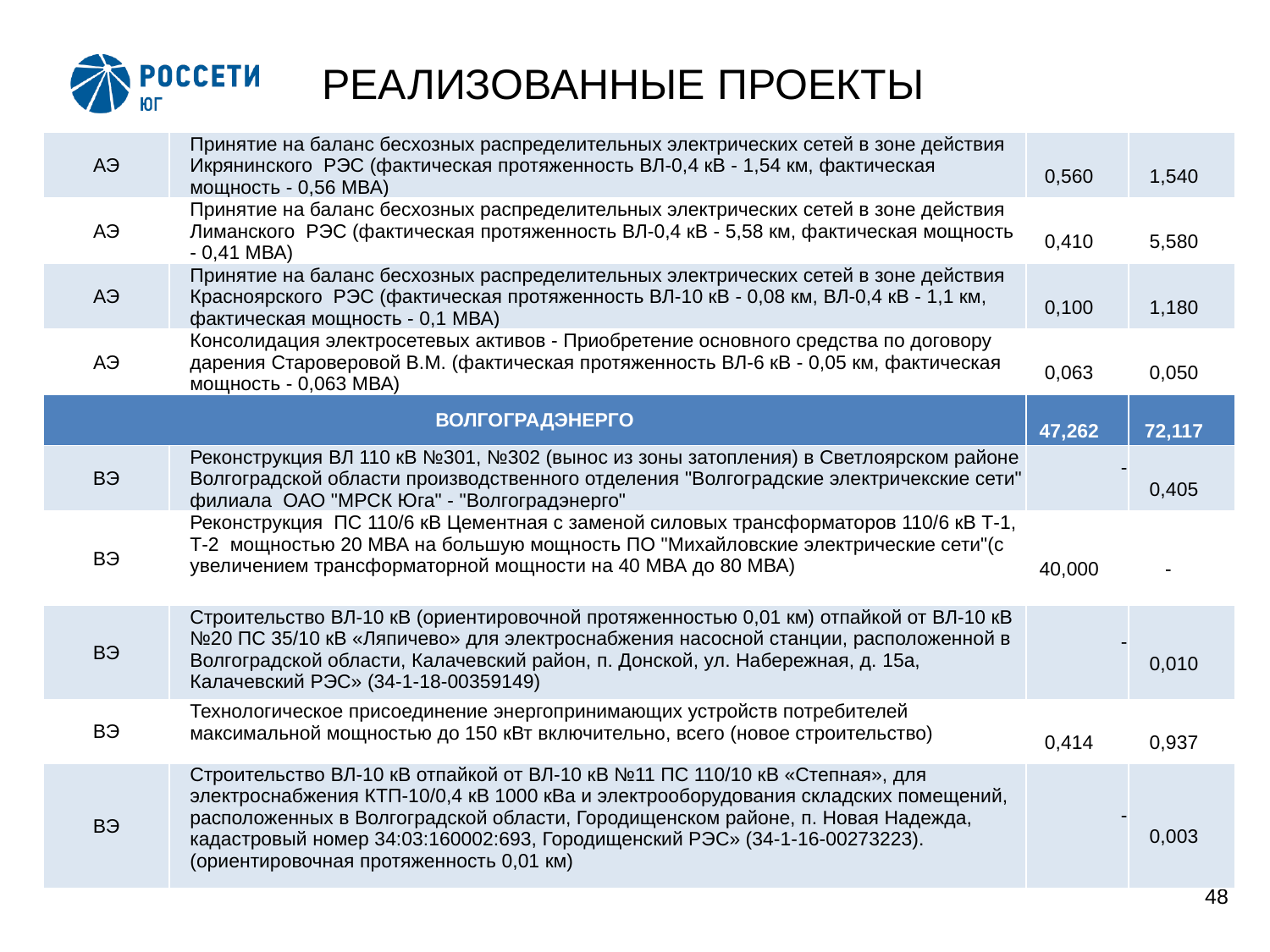

# РЕАЛИЗОВАННЫЕ ПРОЕКТЫ
| АЭ | Принятие на баланс бесхозных распределительных электрических сетей в зоне действия Икрянинского РЭС (фактическая протяженность ВЛ-0,4 кВ - 1,54 км, фактическая мощность - 0,56 МВА) | 0,560 | 1,540 |
| --- | --- | --- | --- |
| АЭ | Принятие на баланс бесхозных распределительных электрических сетей в зоне действия Лиманского РЭС (фактическая протяженность ВЛ-0,4 кВ - 5,58 км, фактическая мощность - 0,41 МВА) | 0,410 | 5,580 |
| АЭ | Принятие на баланс бесхозных распределительных электрических сетей в зоне действия Красноярского РЭС (фактическая протяженность ВЛ-10 кВ - 0,08 км, ВЛ-0,4 кВ - 1,1 км, фактическая мощность - 0,1 МВА) | 0,100 | 1,180 |
| АЭ | Консолидация электросетевых активов - Приобретение основного средства по договору дарения Староверовой В.М. (фактическая протяженность ВЛ-6 кВ - 0,05 км, фактическая мощность - 0,063 МВА) | 0,063 | 0,050 |
| ВОЛГОГРАДЭНЕРГО |  | 47,262 | 72,117 |
| ВЭ | Реконструкция ВЛ 110 кВ №301, №302 (вынос из зоны затопления) в Светлоярском районе Волгоградской области производственного отделения "Волгоградские электричекские сети" филиала ОАО "МРСК Юга" - "Волгоградэнерго" | - | 0,405 |
| ВЭ | Реконструкция ПС 110/6 кВ Цементная с заменой силовых трансформаторов 110/6 кВ Т-1, Т-2 мощностью 20 МВА на большую мощность ПО "Михайловские электрические сети"(с увеличением трансформаторной мощности на 40 МВА до 80 МВА) | 40,000 | - |
| ВЭ | Строительство ВЛ-10 кВ (ориентировочной протяженностью 0,01 км) отпайкой от ВЛ-10 кВ №20 ПС 35/10 кВ «Ляпичево» для электроснабжения насосной станции, расположенной в Волгоградской области, Калачевский район, п. Донской, ул. Набережная, д. 15а, Калачевский РЭС» (34-1-18-00359149) | - | 0,010 |
| ВЭ | Технологическое присоединение энергопринимающих устройств потребителей максимальной мощностью до 150 кВт включительно, всего (новое строительство) | 0,414 | 0,937 |
| ВЭ | Строительство ВЛ-10 кВ отпайкой от ВЛ-10 кВ №11 ПС 110/10 кВ «Степная», для электроснабжения КТП-10/0,4 кВ 1000 кВа и электрооборудования складских помещений, расположенных в Волгоградской области, Городищенском районе, п. Новая Надежда, кадастровый номер 34:03:160002:693, Городищенский РЭС» (34-1-16-00273223). (ориентировочная протяженность 0,01 км) | - | 0,003 |
48